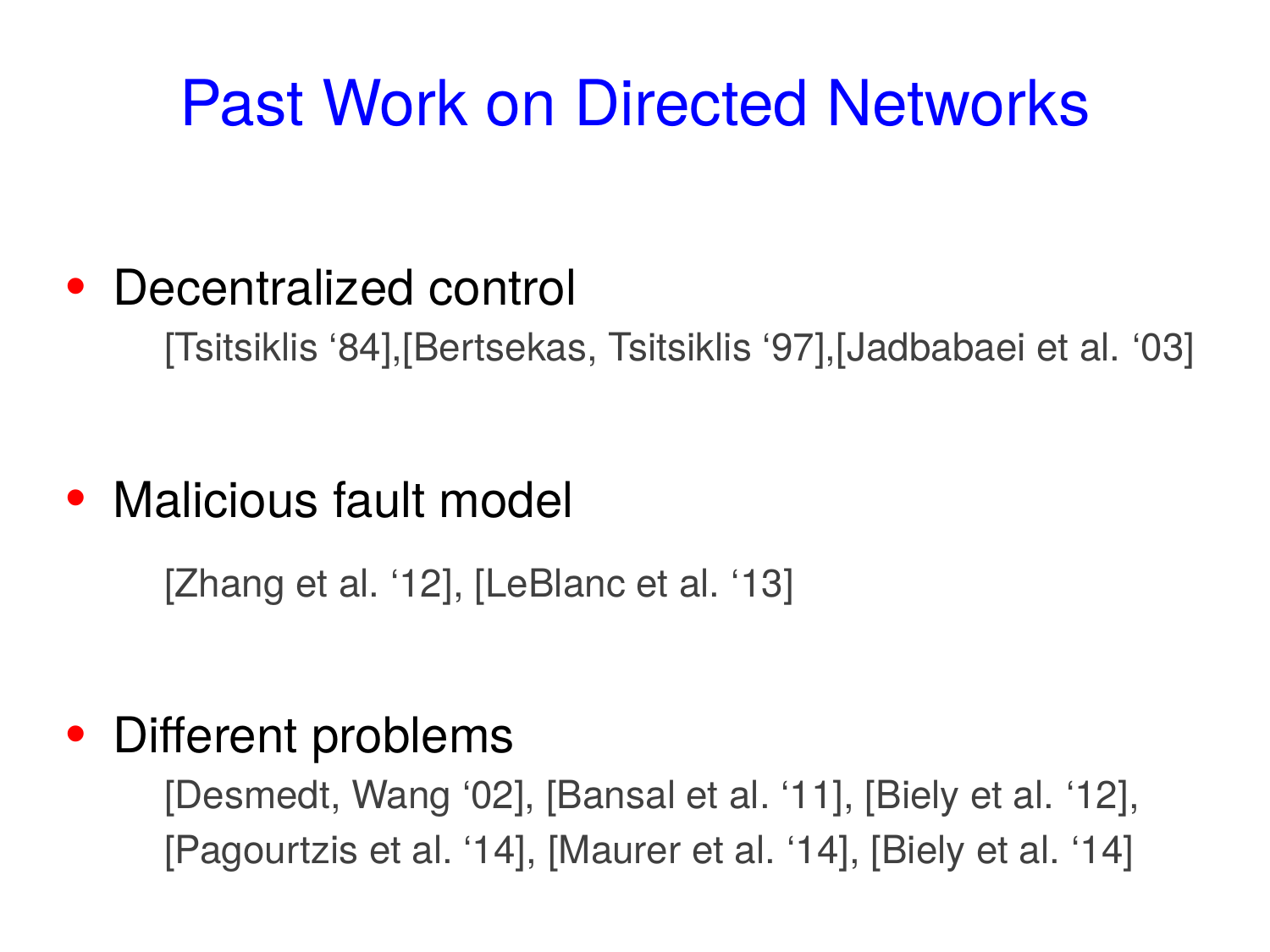

# Past Work on Directed Networks
Decentralized control
    [Tsitsiklis ‘84],[Bertsekas, Tsitsiklis ‘97],[Jadbabaei et al. ‘03]
Malicious fault model
    [Zhang et al. ‘12], [LeBlanc et al. ‘13]
Different problems
    [Desmedt, Wang ‘02], [Bansal et al. ‘11], [Biely et al. ‘12],
    [Pagourtzis et al. ‘14], [Maurer et al. ‘14], [Biely et al. ‘14]